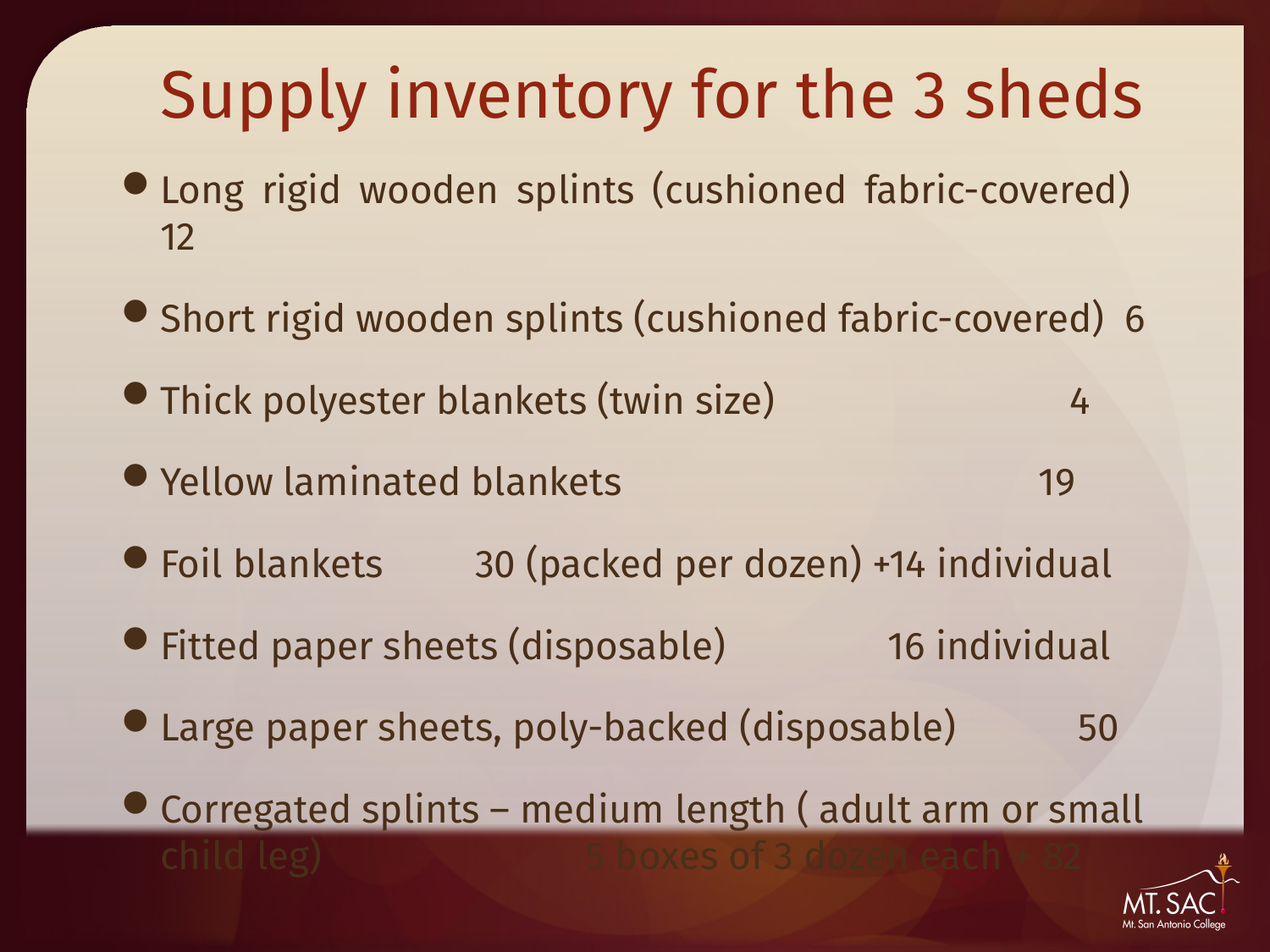

# Supply inventory for the 3 sheds
Long rigid wooden splints (cushioned fabric-covered)  12
Short rigid wooden splints (cushioned fabric-covered)  6
Thick polyester blankets (twin size)                             4
Yellow laminated blankets                                         19
Foil blankets         30 (packed per dozen) +14 individual
Fitted paper sheets (disposable)                16 individual
Large paper sheets, poly-backed (disposable)            50
Corregated splints – medium length ( adult arm or small child leg)                          5 boxes of 3 dozen each + 82